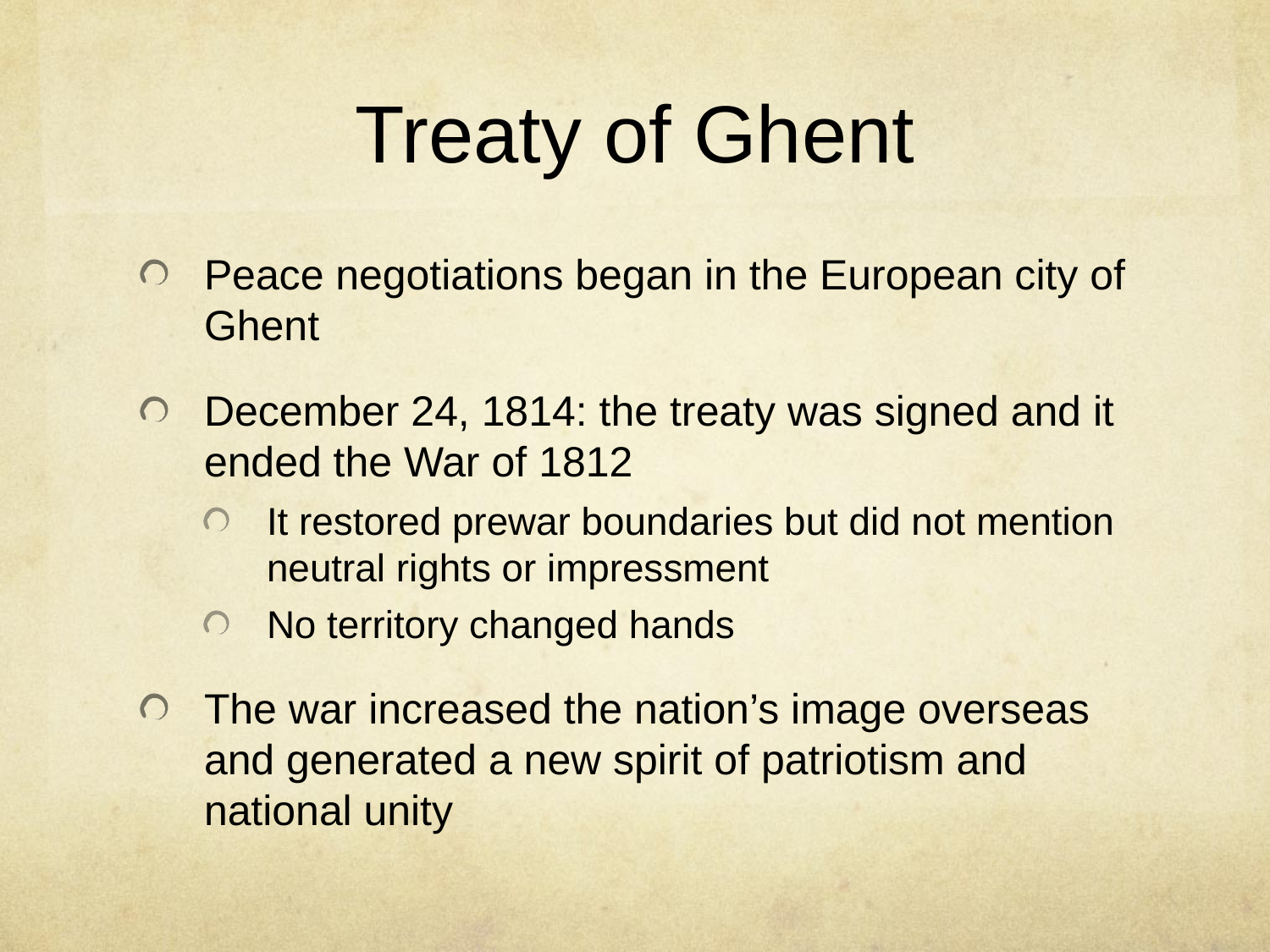

# Treaty of Ghent
Peace negotiations began in the European city of Ghent
December 24, 1814: the treaty was signed and it ended the War of 1812
It restored prewar boundaries but did not mention neutral rights or impressment
No territory changed hands
The war increased the nation’s image overseas and generated a new spirit of patriotism and national unity